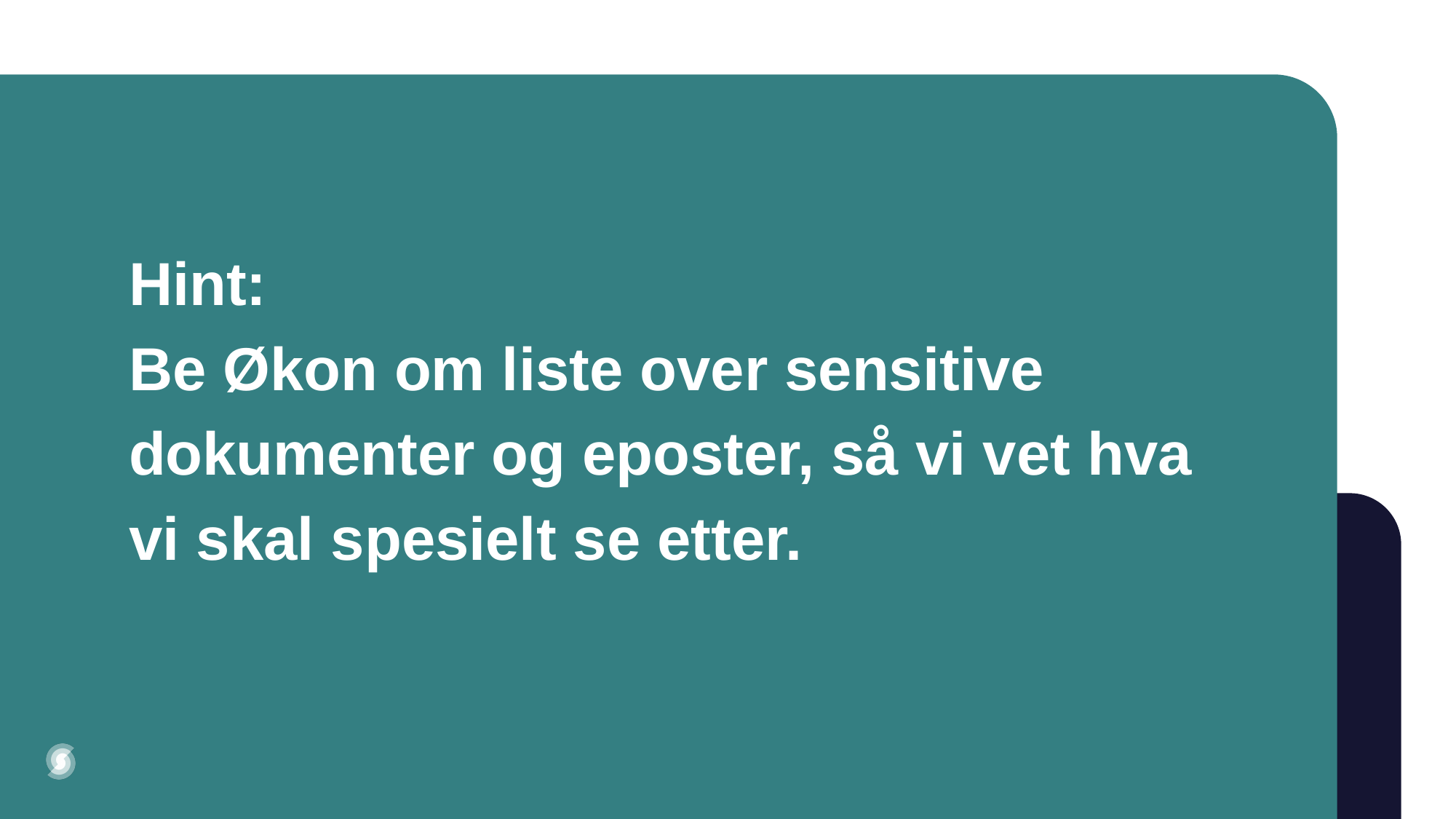

# Hint: Be Økon om liste over sensitive dokumenter og eposter, så vi vet hva vi skal spesielt se etter.